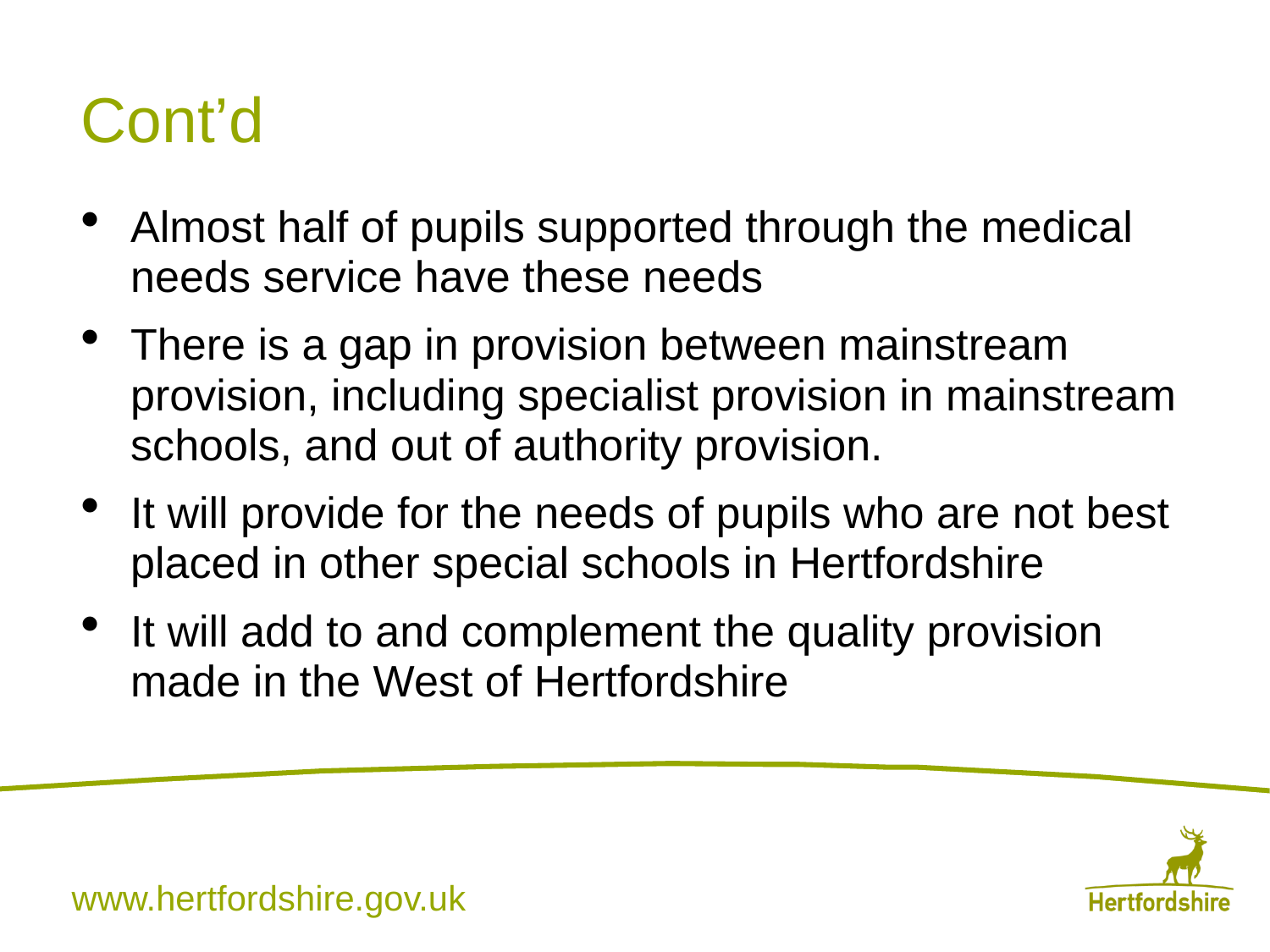

# Cont’d
Almost half of pupils supported through the medical needs service have these needs
There is a gap in provision between mainstream provision, including specialist provision in mainstream schools, and out of authority provision.
It will provide for the needs of pupils who are not best placed in other special schools in Hertfordshire
It will add to and complement the quality provision made in the West of Hertfordshire